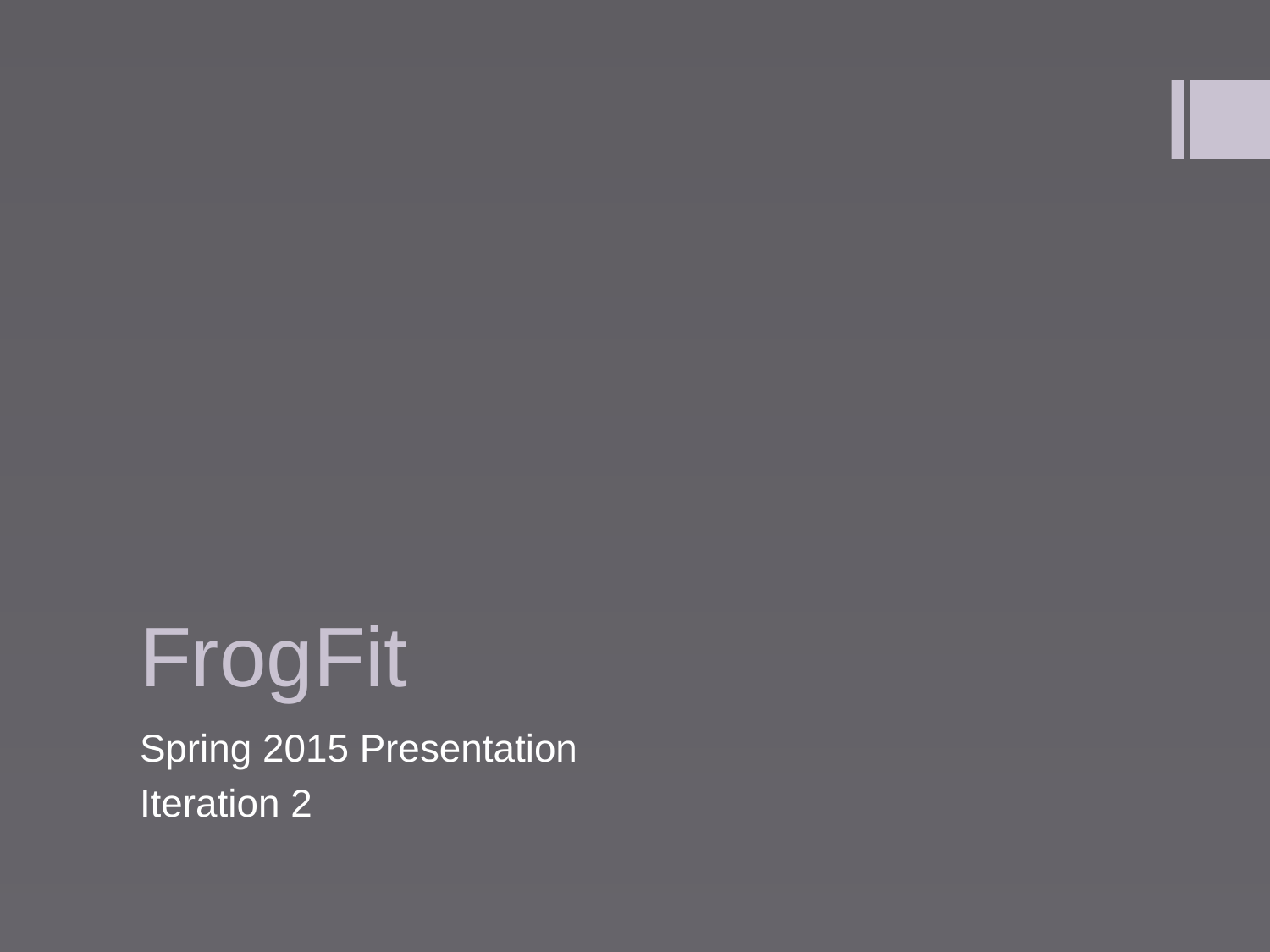

# FrogFit
Spring 2015 Presentation
Iteration 2